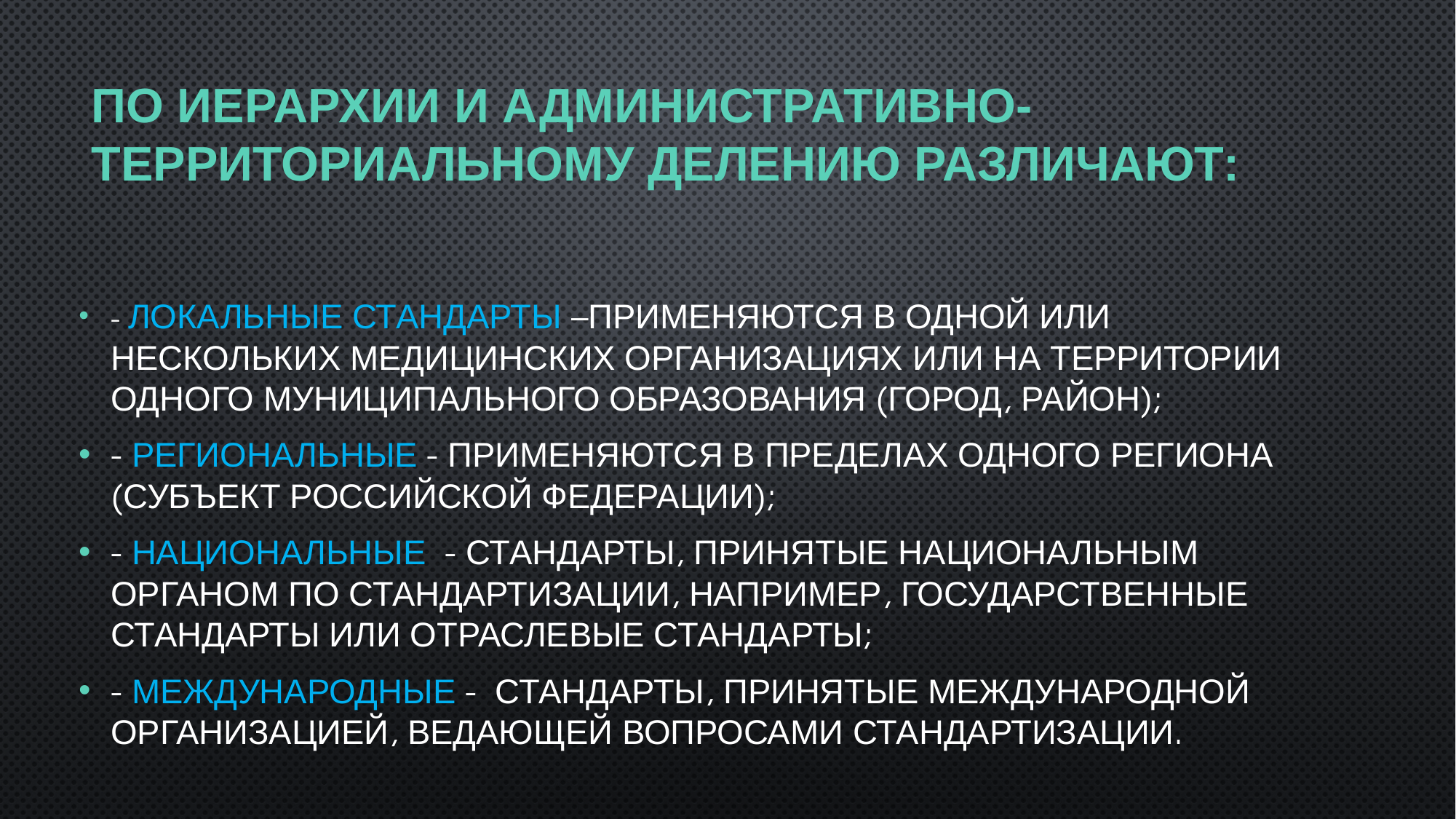

# По иерархии и административно-территориальному делению различают:
- локальные стандарты –применяются в одной или нескольких медицинских организациях или на территории одного муниципального образования (город, район);
- региональные - применяются в пределах одного региона (субъект Российской Федерации);
- национальные  - стандарты, принятые национальным органом по стандартизации, например, государственные стандарты или отраслевые стандарты;
- международные -  стандарты, принятые международной организацией, ведающей вопросами стандартизации.